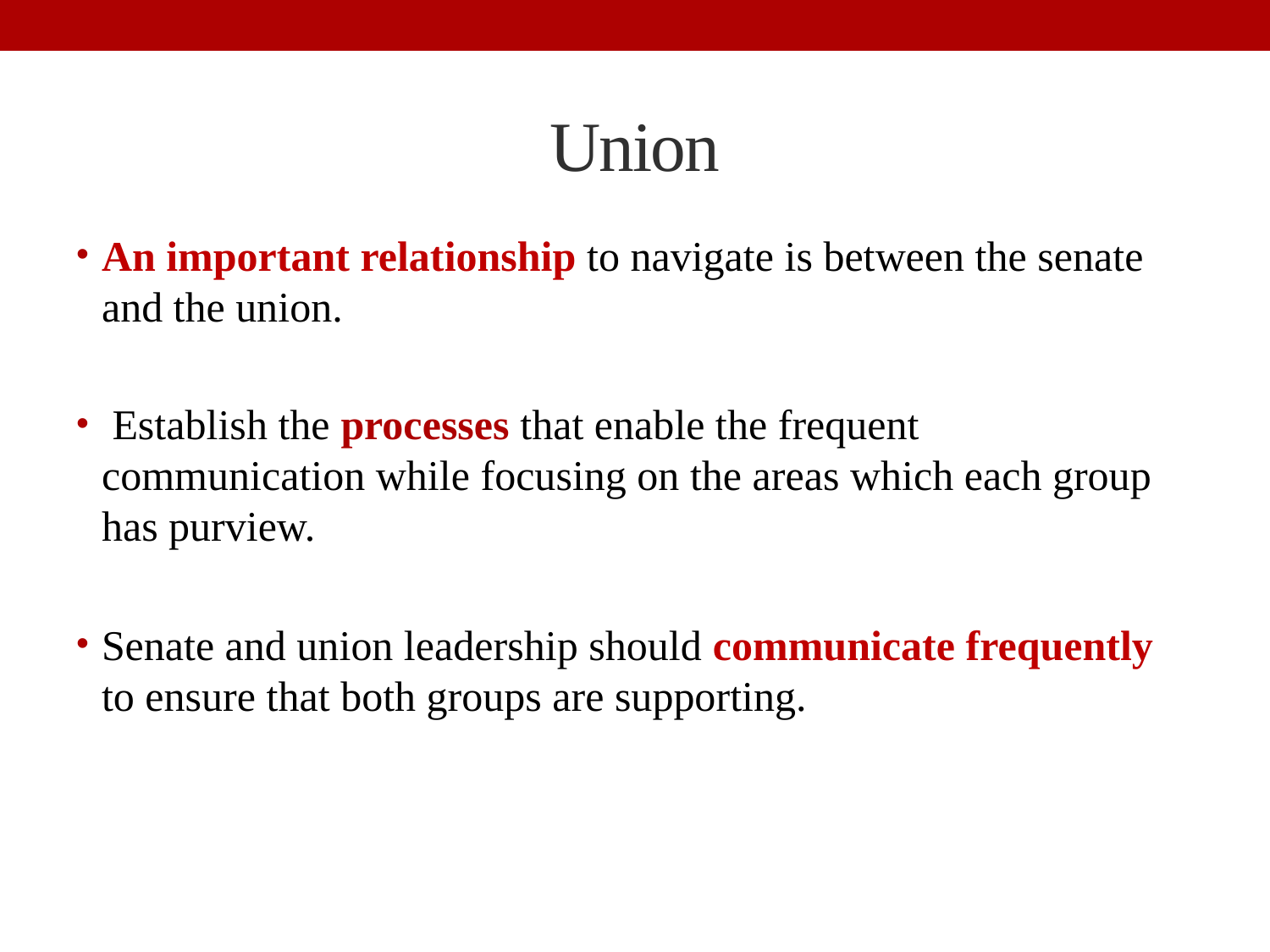

# Union
An important relationship to navigate is between the senate and the union.

 Establish the processes that enable the frequent communication while focusing on the areas which each group has purview.

Senate and union leadership should communicate frequently to ensure that both groups are supporting.